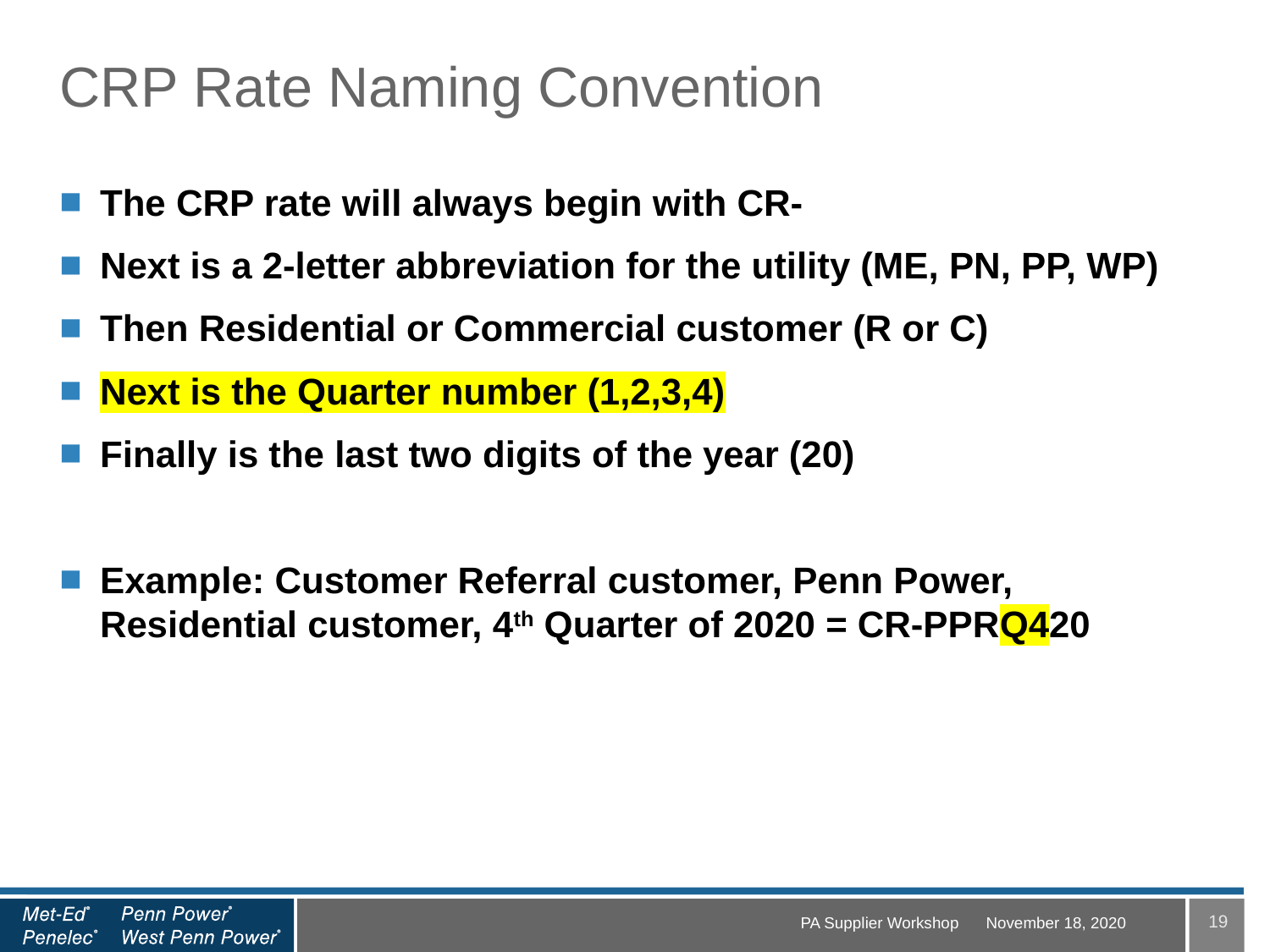

# CRP Rate Naming Convention
The CRP rate will always begin with CR-
Next is a 2-letter abbreviation for the utility (ME, PN, PP, WP)
Then Residential or Commercial customer (R or C)
Next is the Quarter number (1,2,3,4)
Finally is the last two digits of the year (20)

Example: Customer Referral customer, Penn Power, Residential customer, 4th Quarter of 2020 = CR-PPRQ420

19
PA Supplier Workshop
November 18, 2020